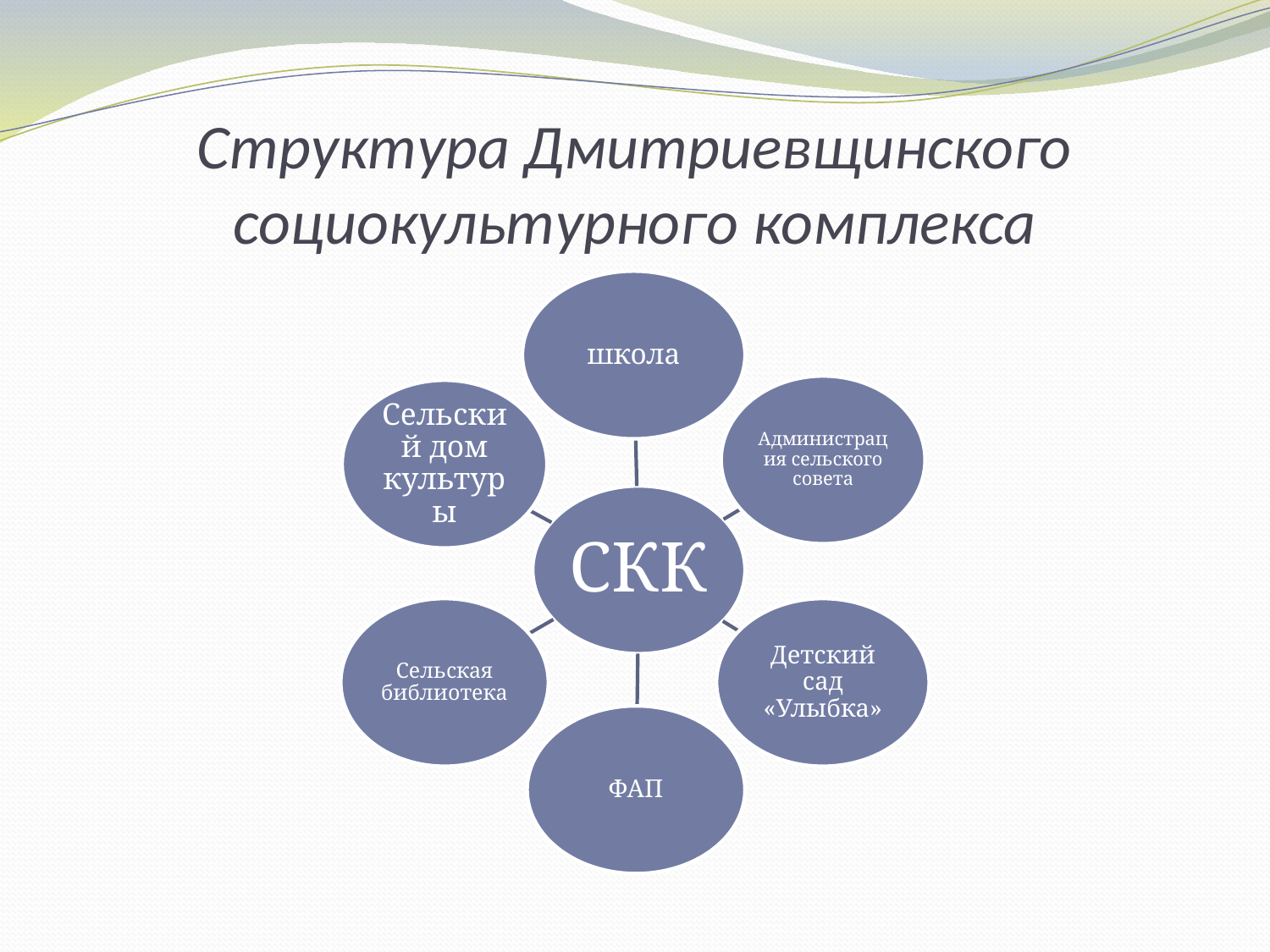

# Структура Дмитриевщинского социокультурного комплекса
СКК

школа

Администрация сельского совета

Детский сад «Улыбка»

ФАП

Сельская библиотека

Сельский дом культуры